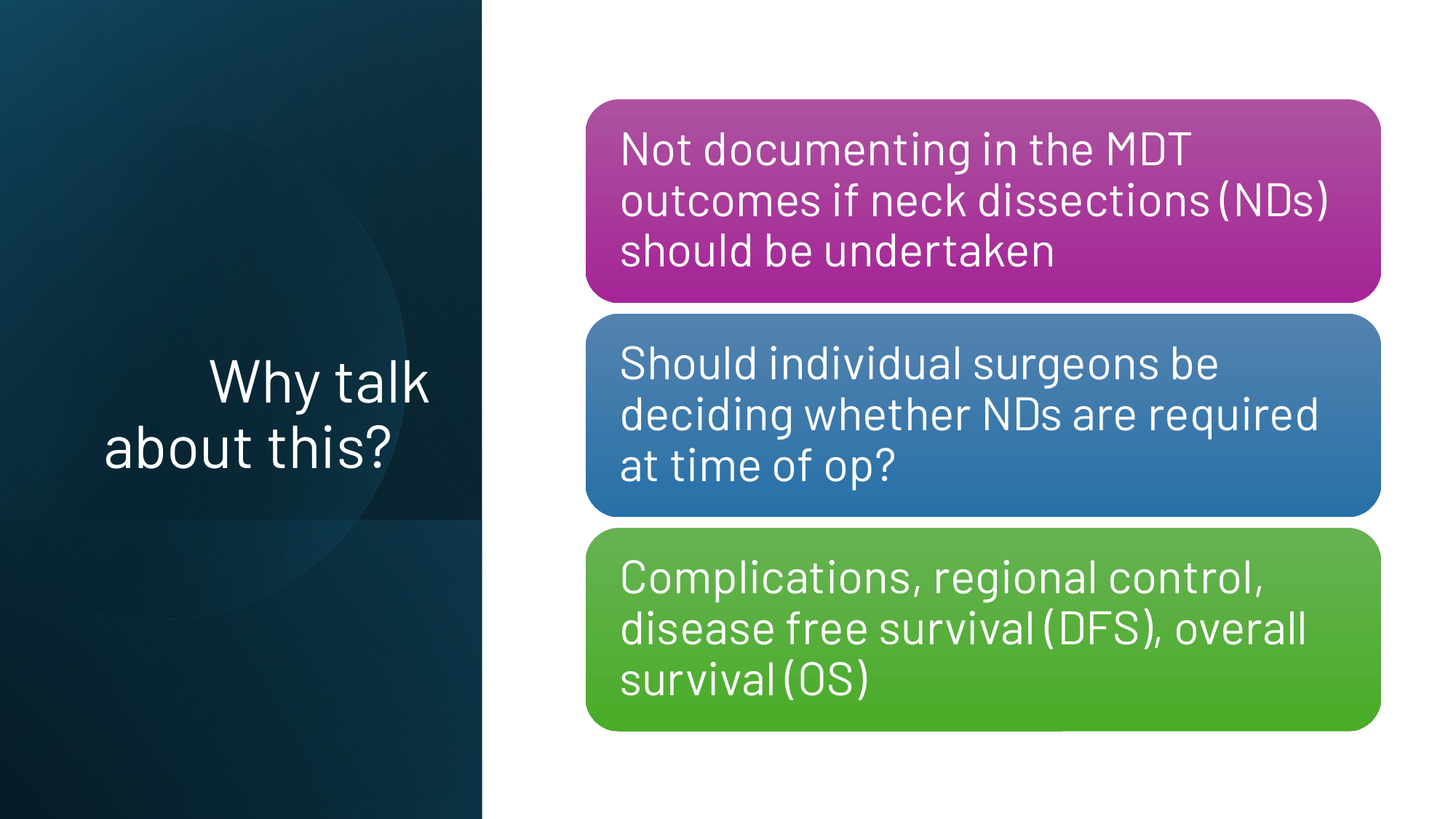

Not documenting in the MDT outcomes if neck dissections (NDs) should be undertaken
Should individual surgeons be deciding whether NDs are required at time of op?
Complications, regional control, disease free survival (DFS), overall survival (OS)

# Why talk about this?